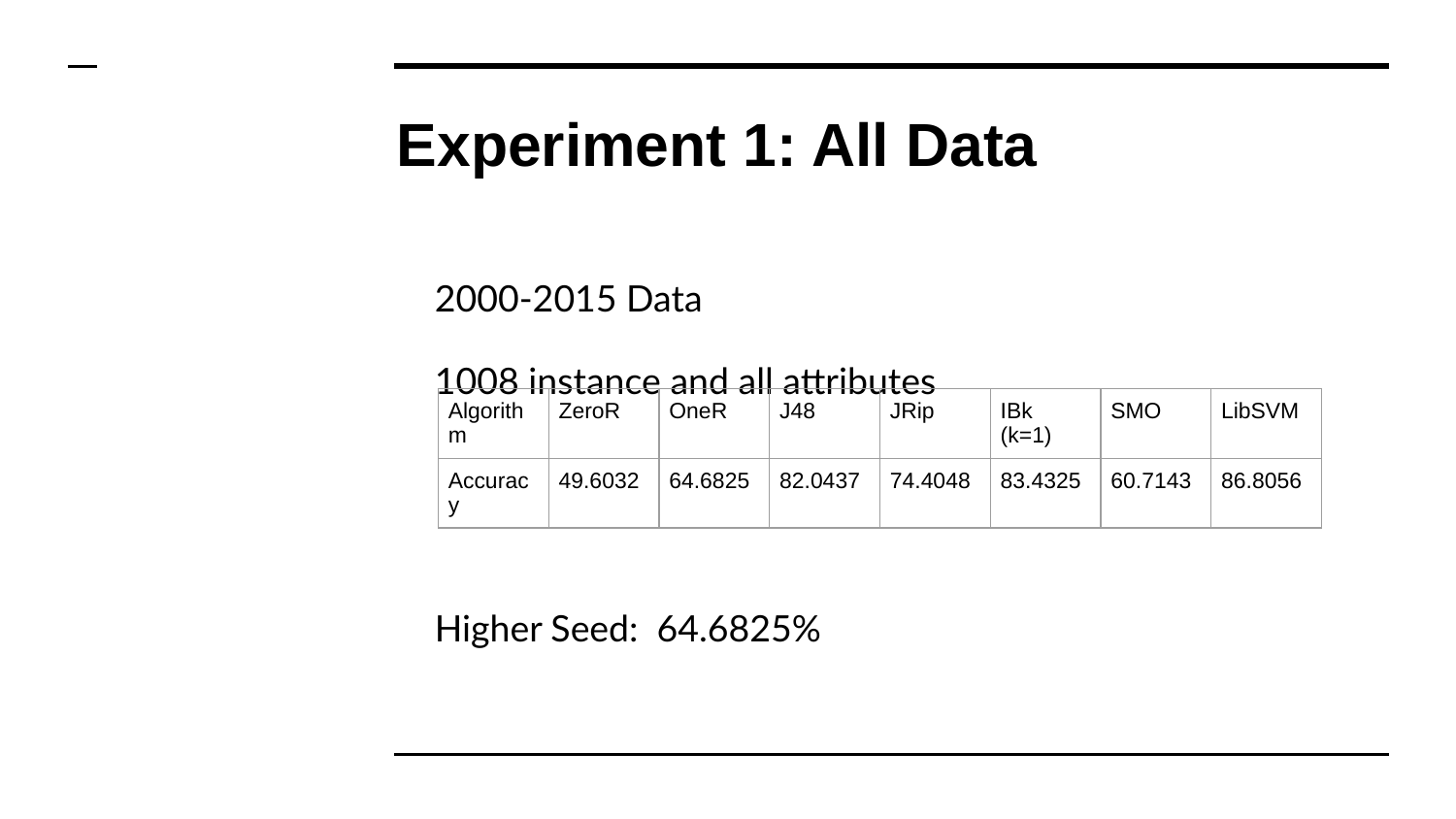

# Experiment 1: All Data
2000-2015 Data
1008 instance and all attributes

Higher Seed:  64.6825%

| Algorithm | ZeroR | OneR | J48 | JRip | IBk (k=1) | SMO | LibSVM |
| --- | --- | --- | --- | --- | --- | --- | --- |
| Accuracy | 49.6032 | 64.6825 | 82.0437 | 74.4048 | 83.4325 | 60.7143 | 86.8056 |